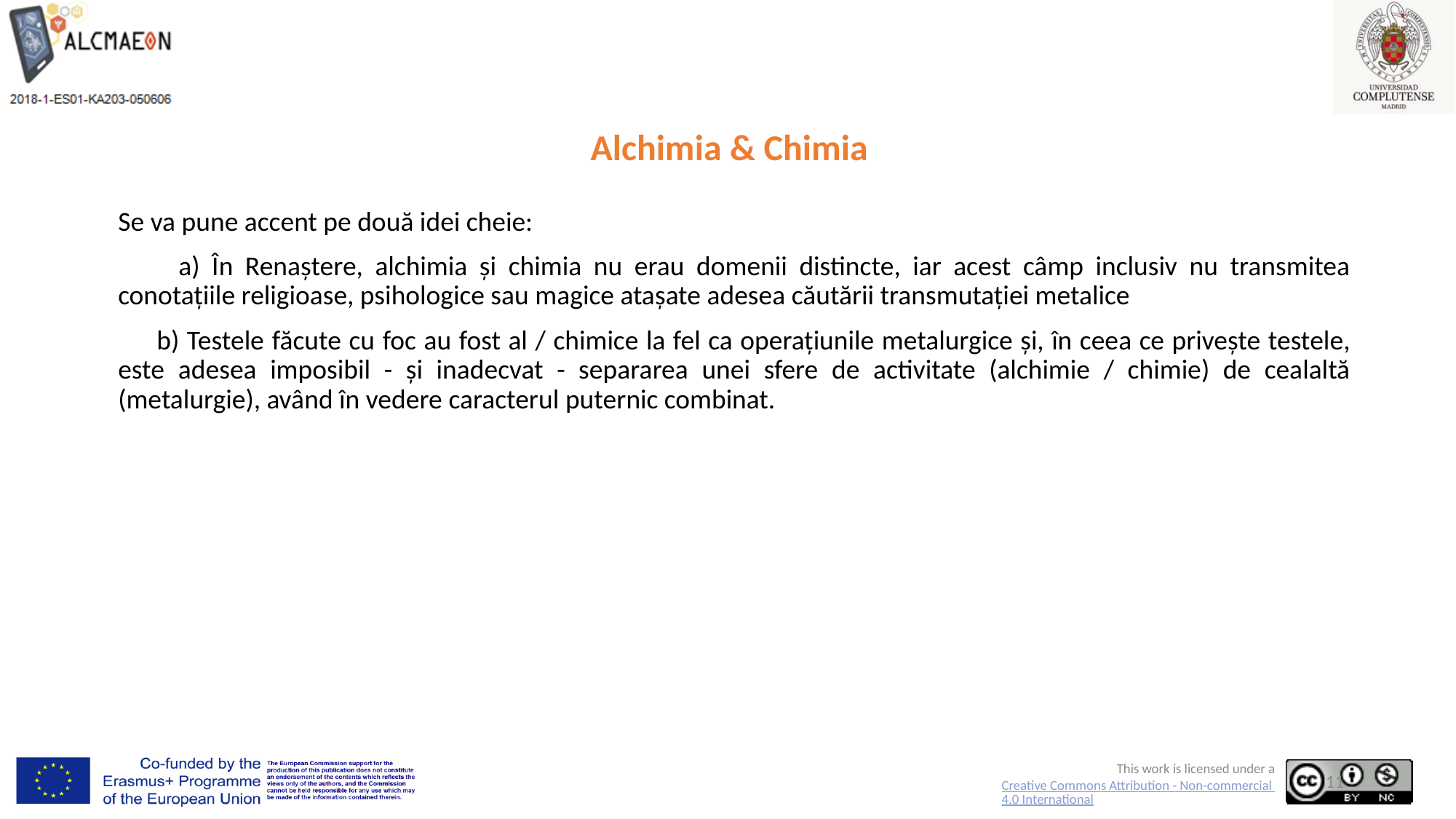

# Alchimia & Chimia
Se va pune accent pe două idei cheie:
     a) În Renaștere, alchimia și chimia nu erau domenii distincte, iar acest câmp inclusiv nu transmitea conotațiile religioase, psihologice sau magice atașate adesea căutării transmutației metalice
     b) Testele făcute cu foc au fost al / chimice la fel ca operațiunile metalurgice și, în ceea ce privește testele, este adesea imposibil - și inadecvat - separarea unei sfere de activitate (alchimie / chimie) de cealaltă (metalurgie), având în vedere caracterul puternic combinat.
11